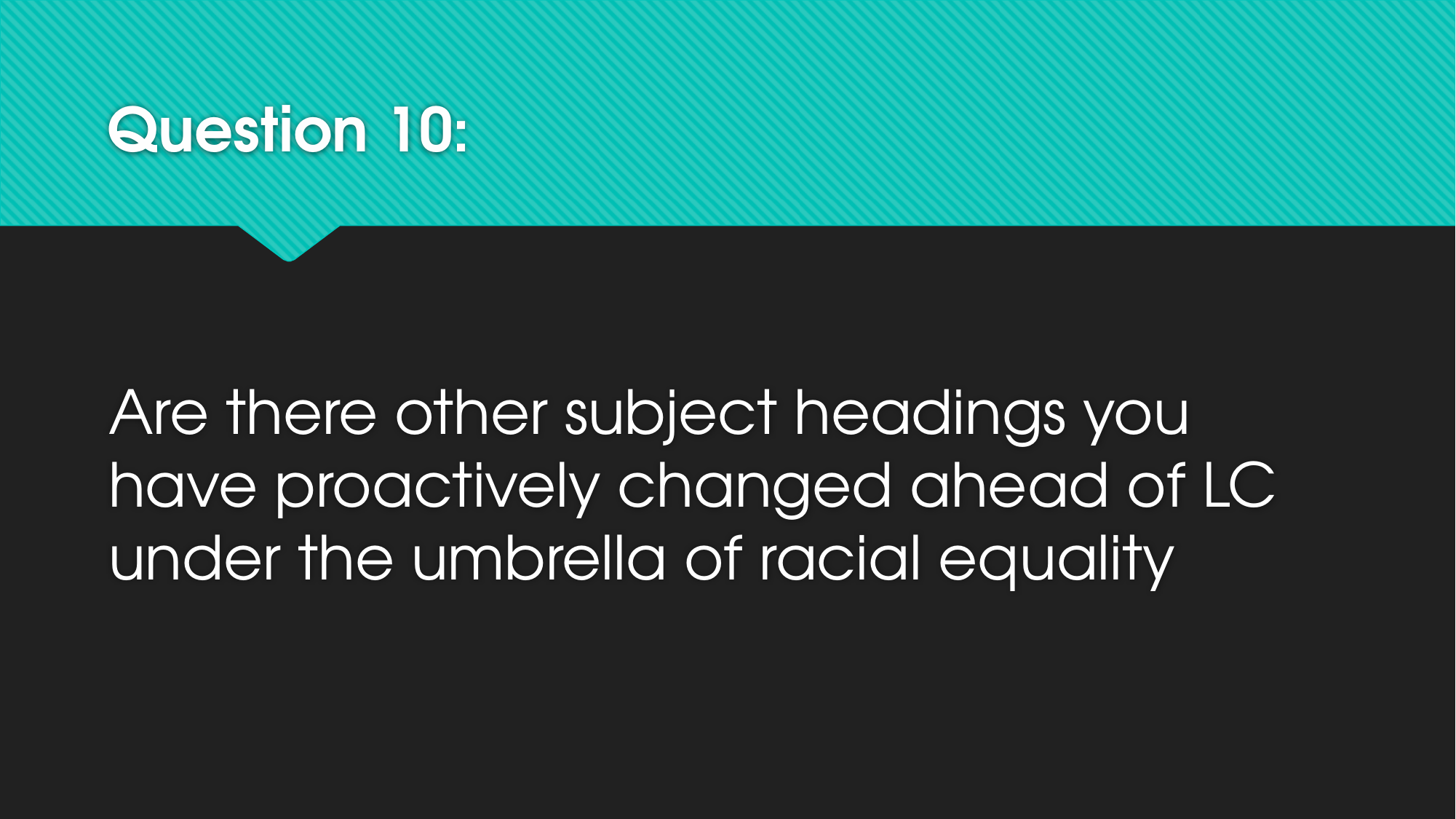

# Question 10:
Are there other subject headings you have proactively changed ahead of LC under the umbrella of racial equality